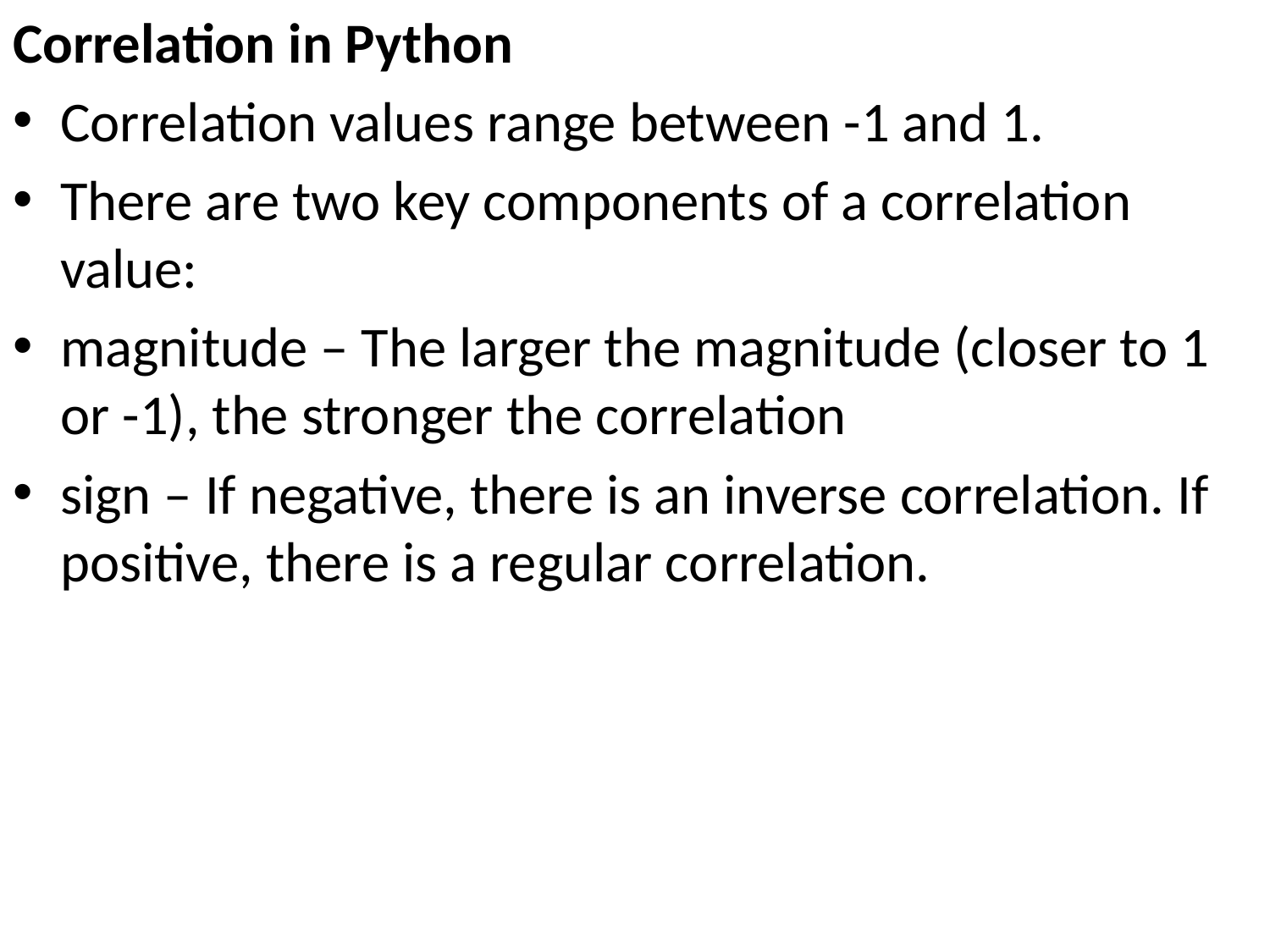

Correlation in Python
Correlation values range between -1 and 1.
There are two key components of a correlation value:
magnitude – The larger the magnitude (closer to 1 or -1), the stronger the correlation
sign – If negative, there is an inverse correlation. If positive, there is a regular correlation.